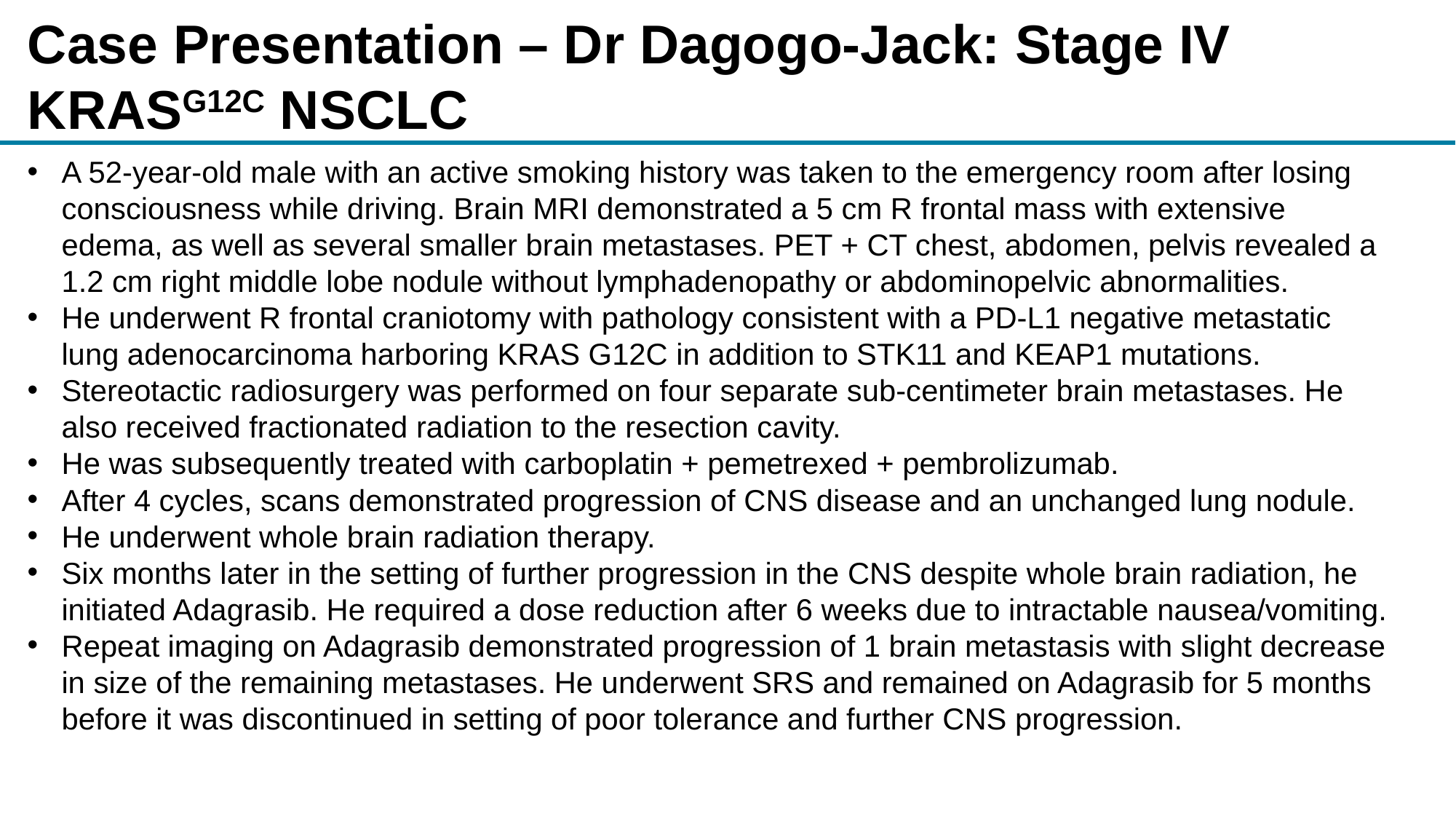

# Case Presentation – Dr Dagogo-Jack: Stage IV KRASG12C NSCLC
A 52-year-old male with an active smoking history was taken to the emergency room after losing consciousness while driving. Brain MRI demonstrated a 5 cm R frontal mass with extensive edema, as well as several smaller brain metastases. PET + CT chest, abdomen, pelvis revealed a 1.2 cm right middle lobe nodule without lymphadenopathy or abdominopelvic abnormalities.
He underwent R frontal craniotomy with pathology consistent with a PD-L1 negative metastatic lung adenocarcinoma harboring KRAS G12C in addition to STK11 and KEAP1 mutations.
Stereotactic radiosurgery was performed on four separate sub-centimeter brain metastases. He also received fractionated radiation to the resection cavity.
He was subsequently treated with carboplatin + pemetrexed + pembrolizumab.
After 4 cycles, scans demonstrated progression of CNS disease and an unchanged lung nodule.
He underwent whole brain radiation therapy.
Six months later in the setting of further progression in the CNS despite whole brain radiation, he initiated Adagrasib. He required a dose reduction after 6 weeks due to intractable nausea/vomiting.
Repeat imaging on Adagrasib demonstrated progression of 1 brain metastasis with slight decrease in size of the remaining metastases. He underwent SRS and remained on Adagrasib for 5 months before it was discontinued in setting of poor tolerance and further CNS progression.